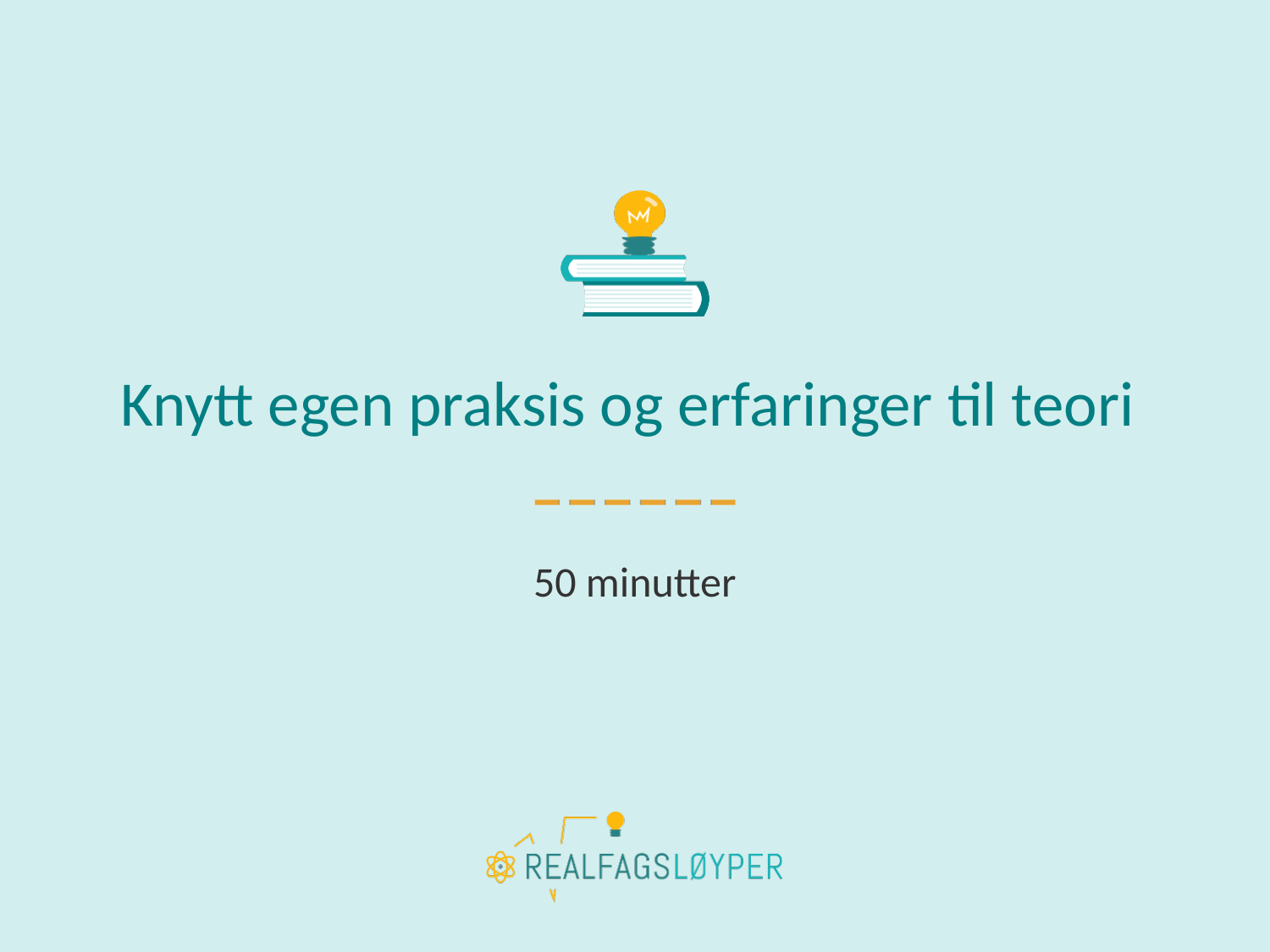

# Knytt egen praksis og erfaringer til teori
50 minutter